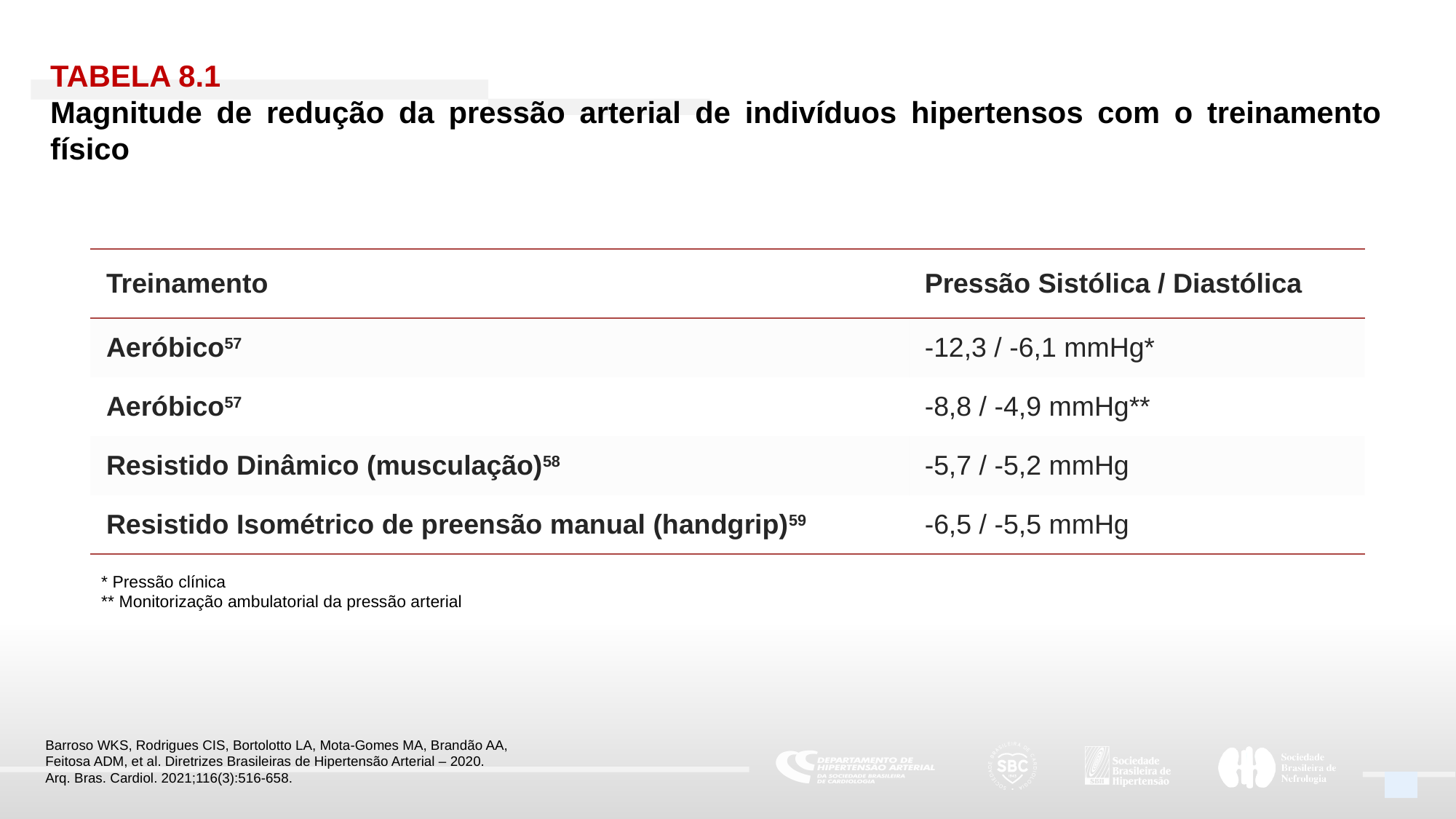

TABELA 8.1
Magnitude de redução da pressão arterial de indivíduos hipertensos com o treinamento físico
| Treinamento | Pressão Sistólica / Diastólica |
| --- | --- |
| Aeróbico57 | -12,3 / -6,1 mmHg\* |
| Aeróbico57 | -8,8 / -4,9 mmHg\*\* |
| Resistido Dinâmico (musculação)58 | -5,7 / -5,2 mmHg |
| Resistido Isométrico de preensão manual (handgrip)59 | -6,5 / -5,5 mmHg |
* Pressão clínica
** Monitorização ambulatorial da pressão arterial
Barroso WKS, Rodrigues CIS, Bortolotto LA, Mota-Gomes MA, Brandão AA,
Feitosa ADM, et al. Diretrizes Brasileiras de Hipertensão Arterial – 2020.
Arq. Bras. Cardiol. 2021;116(3):516-658.